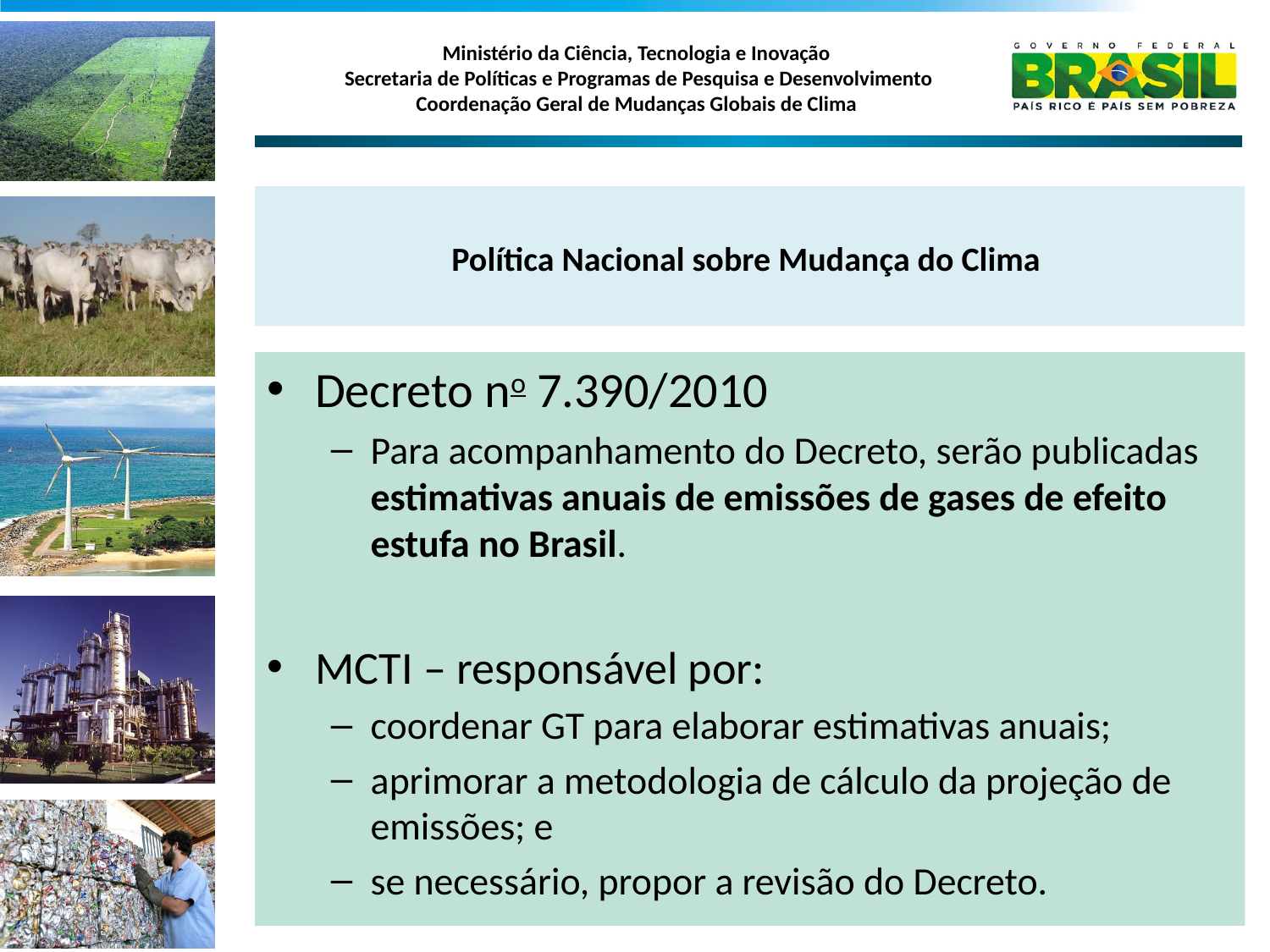

Política Nacional sobre Mudança do Clima
Decreto no 7.390/2010
Para acompanhamento do Decreto, serão publicadas estimativas anuais de emissões de gases de efeito estufa no Brasil.

MCTI – responsável por:
coordenar GT para elaborar estimativas anuais;
aprimorar a metodologia de cálculo da projeção de emissões; e
se necessário, propor a revisão do Decreto.